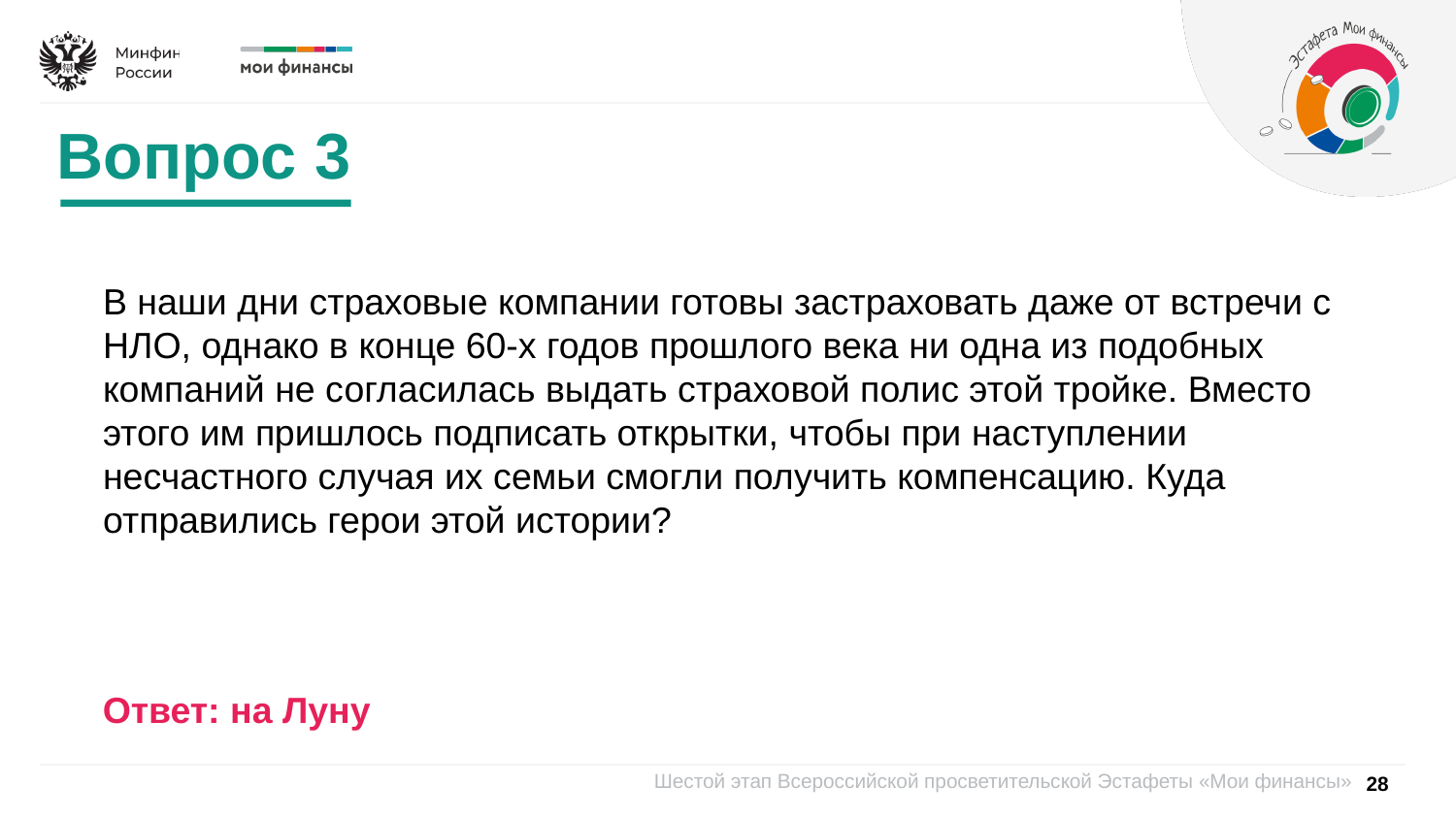

Вопрос 3

В наши дни страховые компании готовы застраховать даже от встречи с НЛО, однако в конце 60-х годов прошлого века ни одна из подобных компаний не согласилась выдать страховой полис этой тройке. Вместо этого им пришлось подписать открытки, чтобы при наступлении несчастного случая их семьи смогли получить компенсацию. Куда отправились герои этой истории?
Ответ: на Луну
28